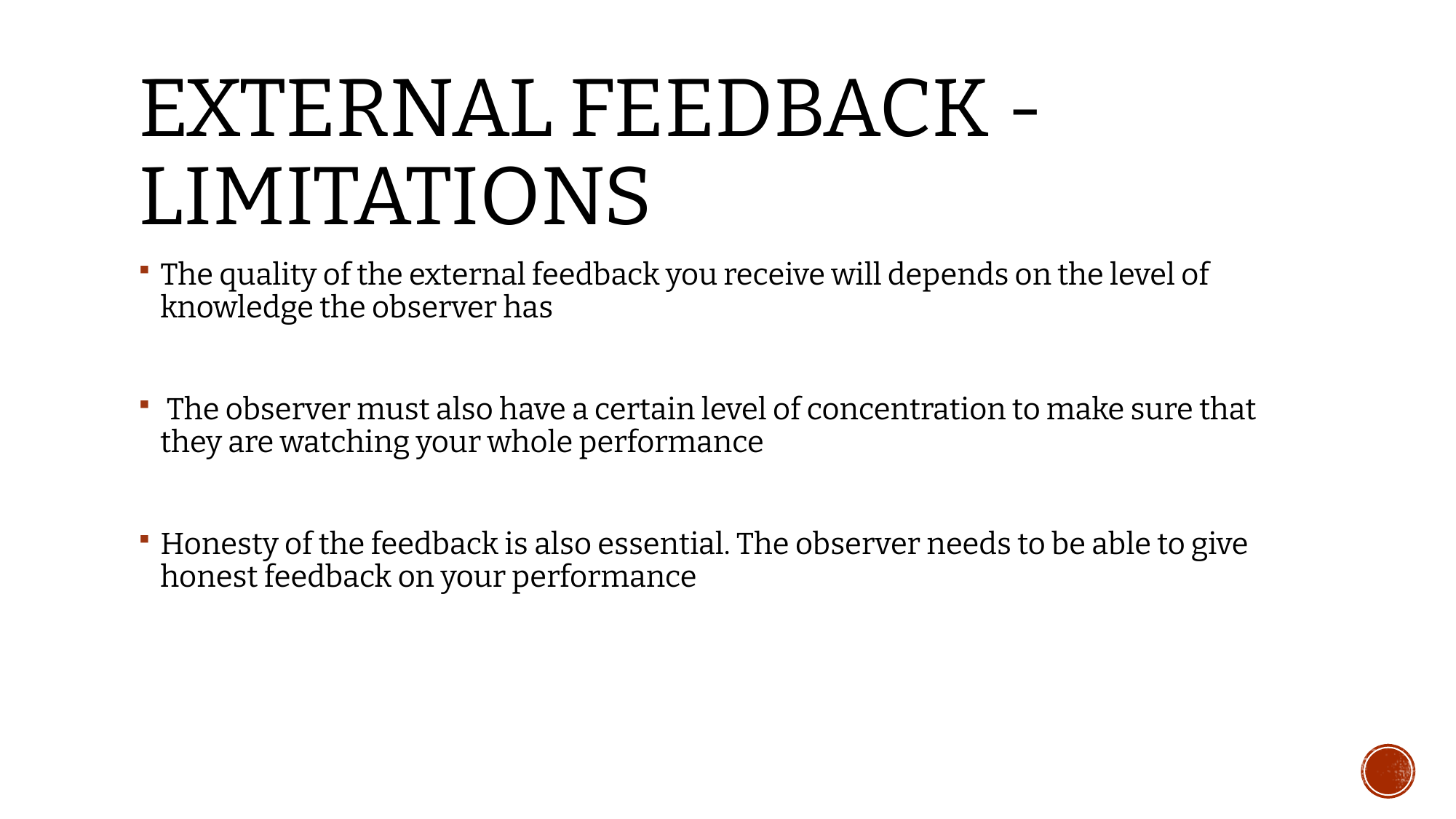

# External feedback - limitations
The quality of the external feedback you receive will depends on the level of knowledge the observer has

 The observer must also have a certain level of concentration to make sure that they are watching your whole performance

Honesty of the feedback is also essential. The observer needs to be able to give honest feedback on your performance